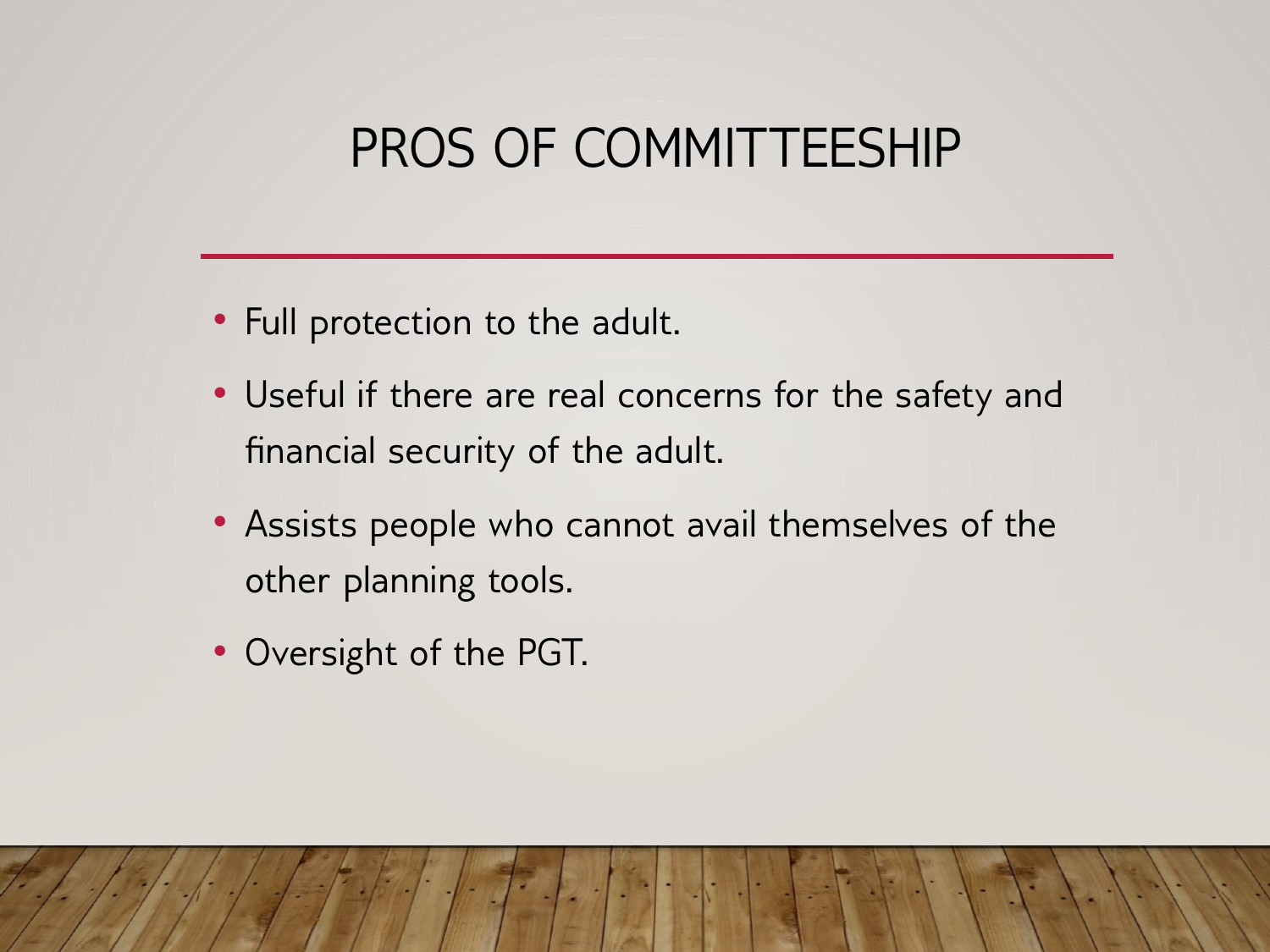

# Pros of committeeship
Full protection to the adult.
Useful if there are real concerns for the safety and financial security of the adult.
Assists people who cannot avail themselves of the other planning tools.
Oversight of the PGT.